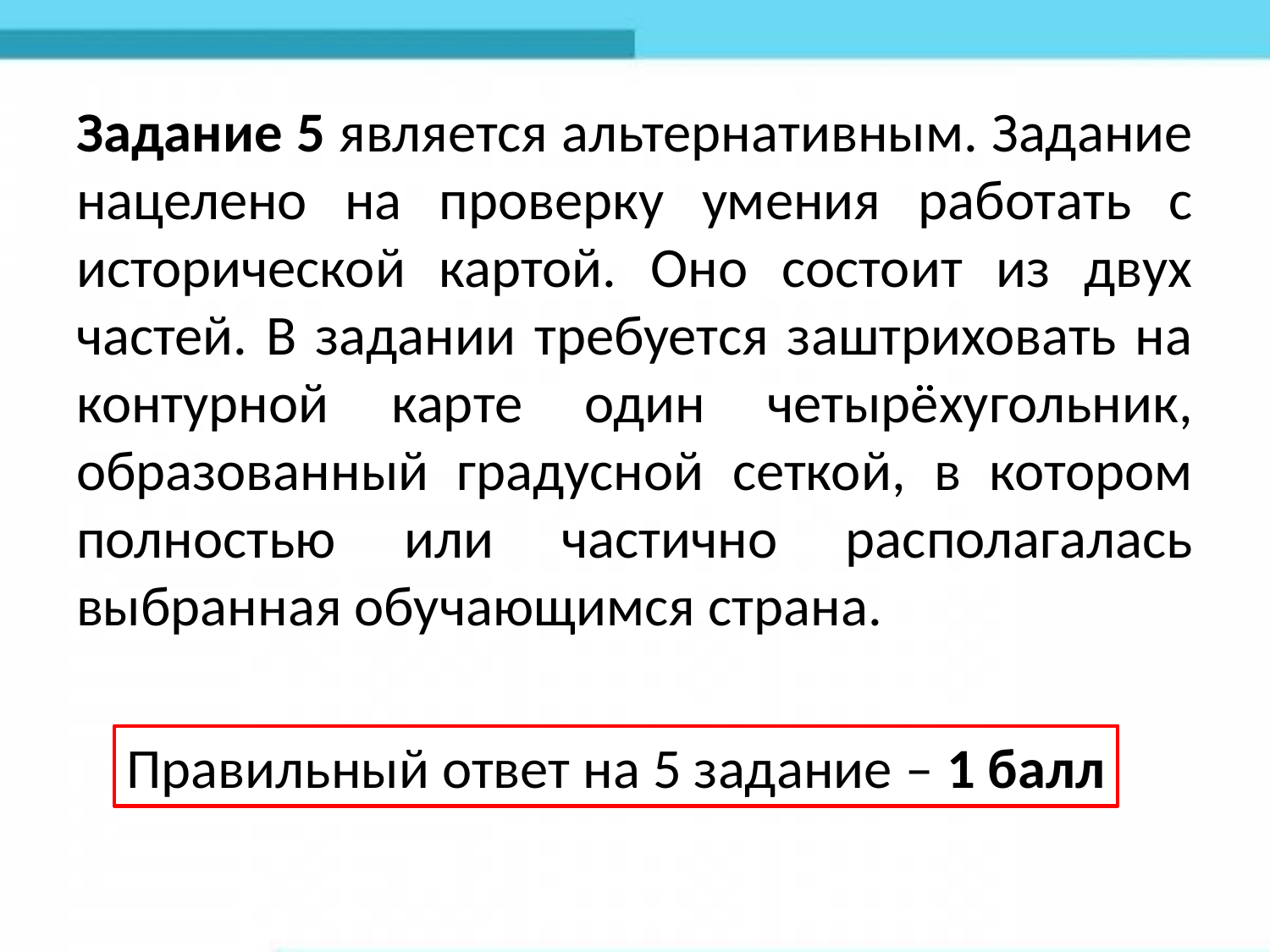

Задание 5 является альтернативным. Задание нацелено на проверку умения работать с исторической картой. Оно состоит из двух частей. В задании требуется заштриховать на контурной карте один четырёхугольник, образованный градусной сеткой, в котором полностью или частично располагалась выбранная обучающимся страна.

Правильный ответ на 5 задание – 1 балл